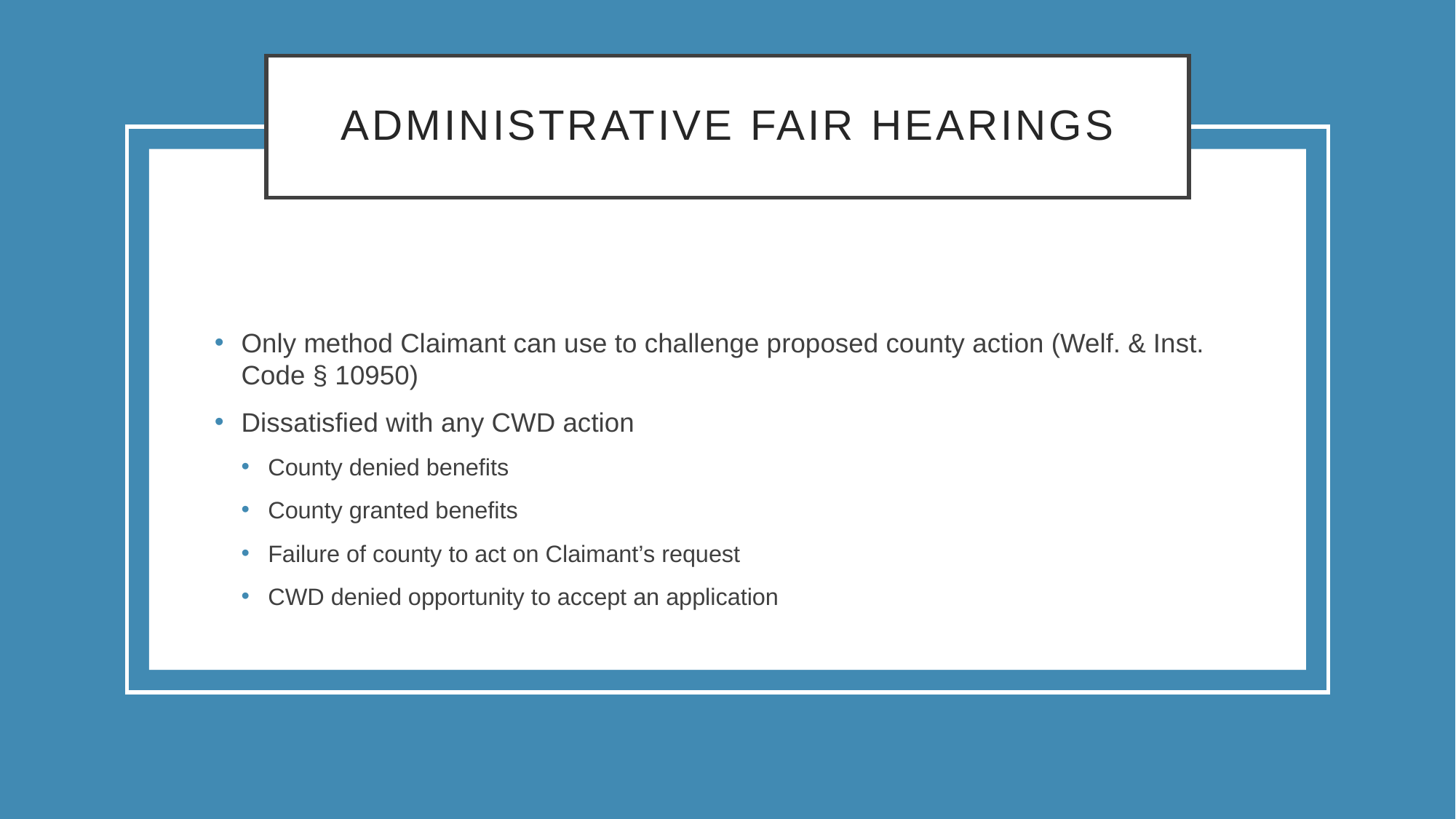

# Administrative Fair Hearings

Only method Claimant can use to challenge proposed county action (Welf. & Inst. Code § 10950)
Dissatisfied with any CWD action
County denied benefits
County granted benefits
Failure of county to act on Claimant’s request
CWD denied opportunity to accept an application